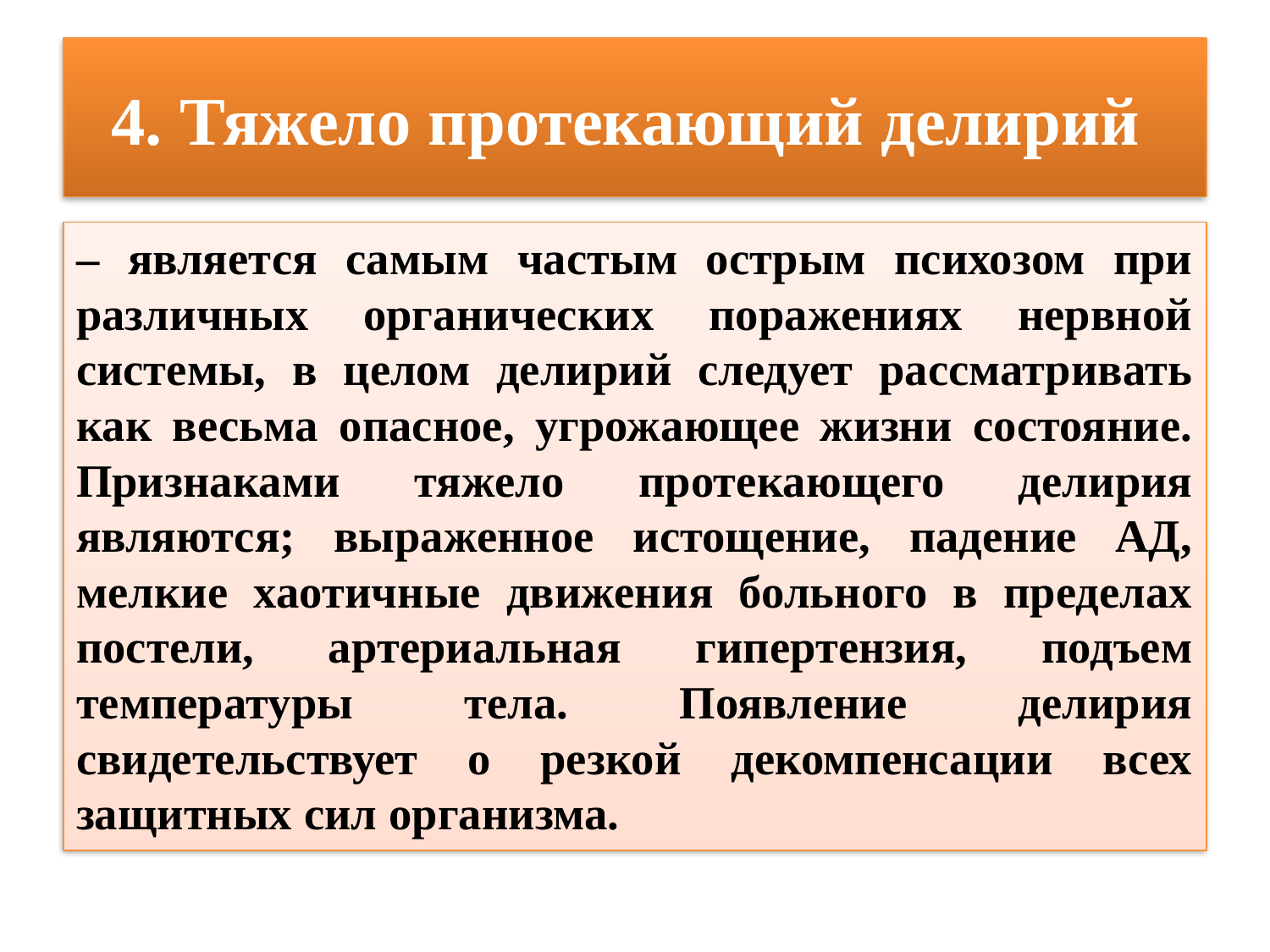

# 4. Тяжело протекающий делирий
– является самым частым острым психозом при различных органических поражениях нервной системы, в целом делирий следует рассматривать как весьма опасное, угрожающее жизни состояние. Признаками тяжело протекающего делирия являются; выраженное истощение, падение АД, мелкие хаотичные движения больного в пределах постели, артериальная гипертензия, подъем температуры тела. Появление делирия свидетельствует о резкой декомпенсации всех защитных сил организма.